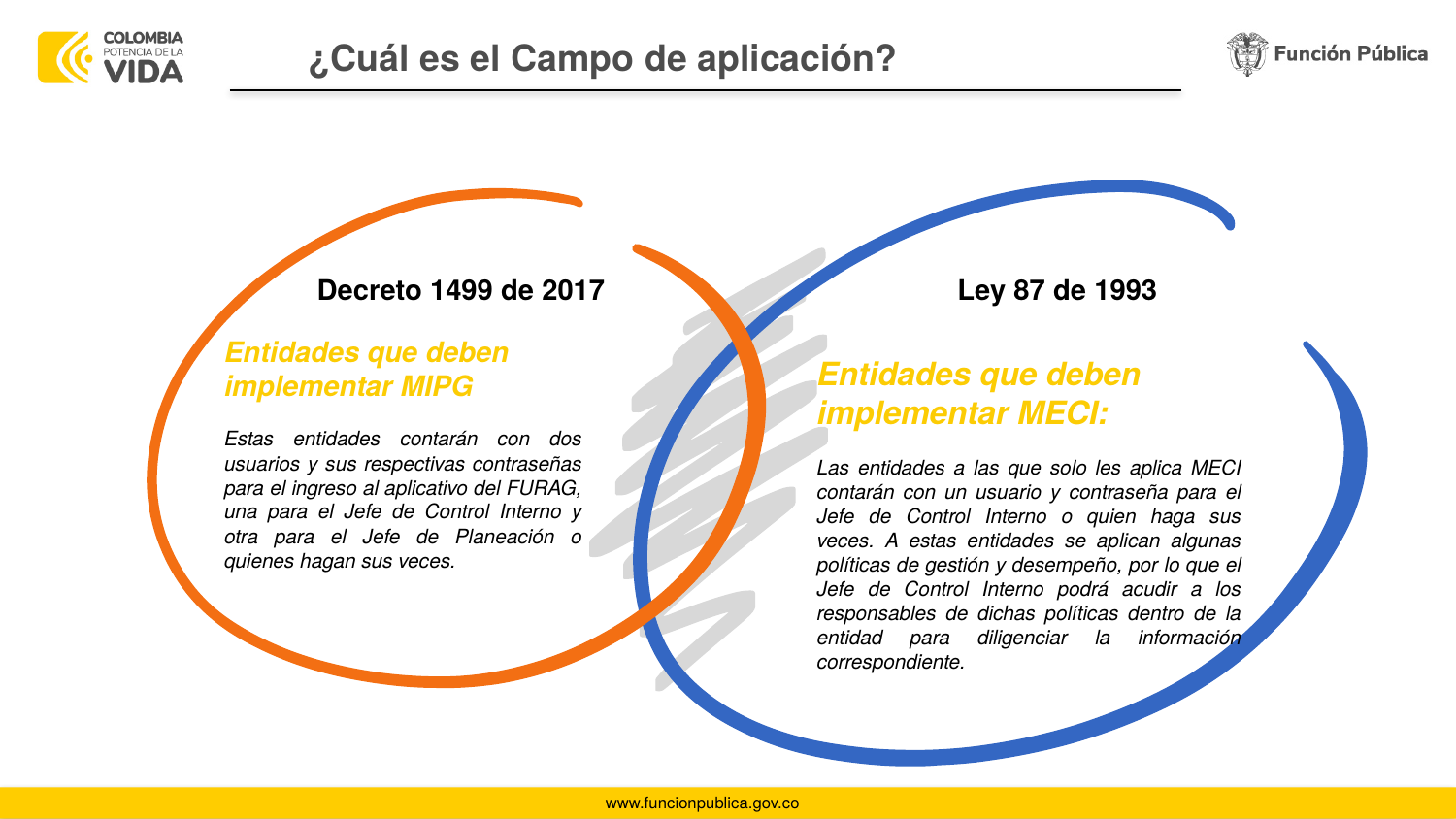

|  |
| --- |
|  |
|  |
|  |
|  |
|  |
|  |
|  |
|  |
|  |
|  |
|  |

# ¿Cuál es el Campo de aplicación?

Decreto 1499 de 2017
Ley 87 de 1993
Entidades que deben implementar MIPG

Estas entidades contarán con dos usuarios y sus respectivas contraseñas para el ingreso al aplicativo del FURAG, una para el Jefe de Control Interno y otra para el Jefe de Planeación o quienes hagan sus veces.
Entidades que deben implementar MECI:

Las entidades a las que solo les aplica MECI contarán con un usuario y contraseña para el Jefe de Control Interno o quien haga sus veces. A estas entidades se aplican algunas políticas de gestión y desempeño, por lo que el Jefe de Control Interno podrá acudir a los responsables de dichas políticas dentro de la entidad para diligenciar la información correspondiente.